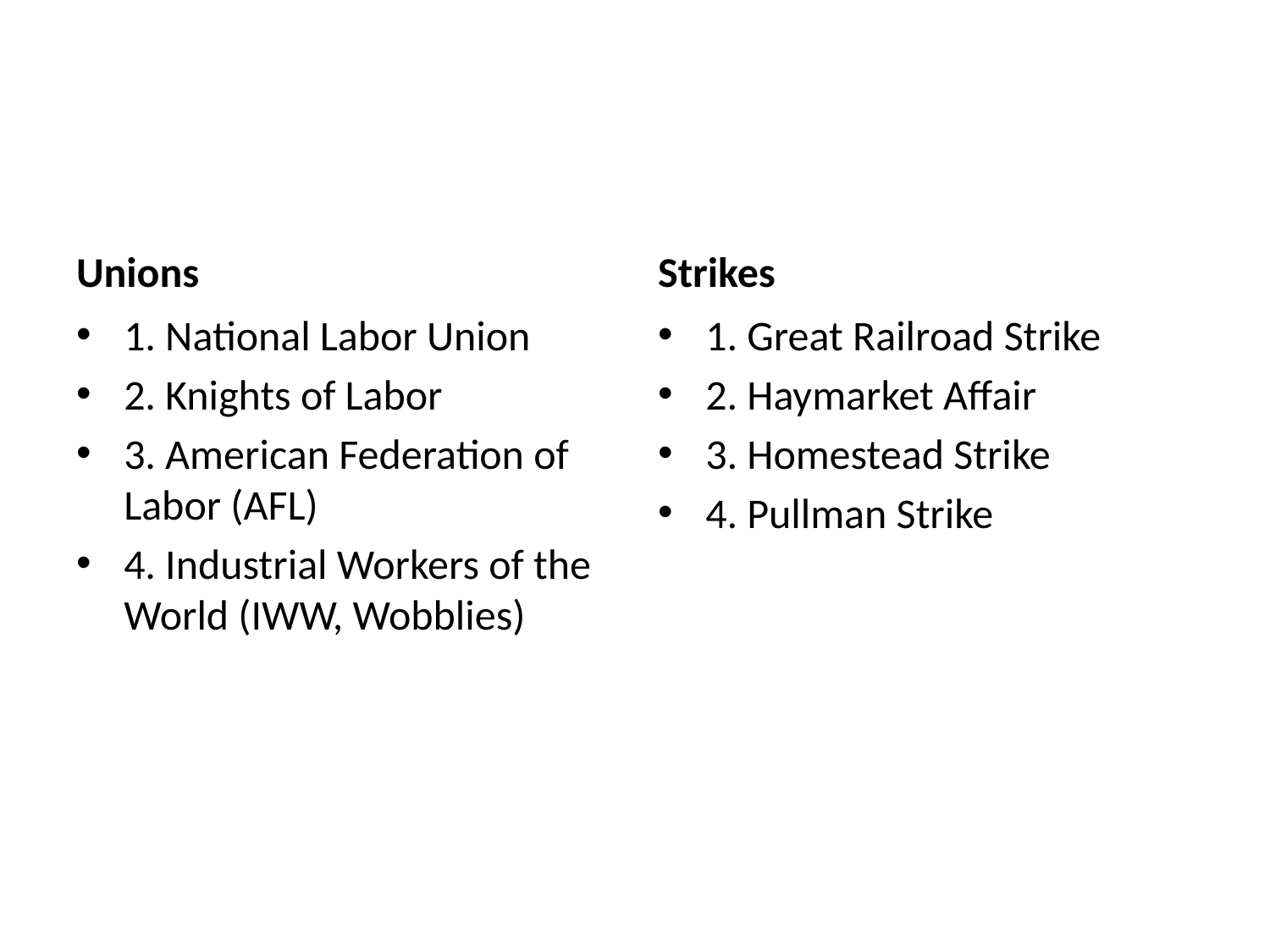

#
Unions
Strikes
1. National Labor Union
2. Knights of Labor
3. American Federation of Labor (AFL)
4. Industrial Workers of the World (IWW, Wobblies)
1. Great Railroad Strike
2. Haymarket Affair
3. Homestead Strike
4. Pullman Strike